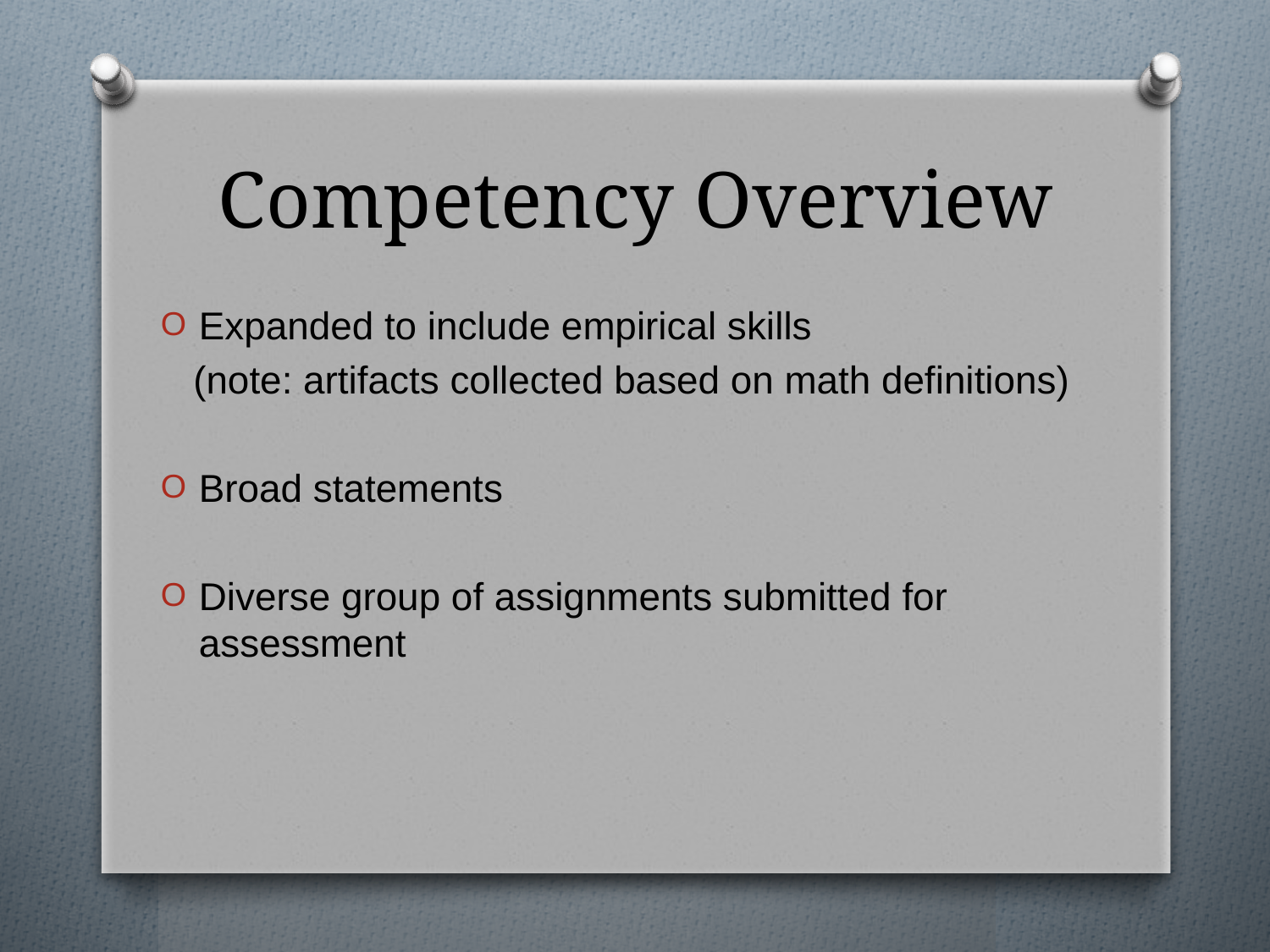

# Competency Overview
Expanded to include empirical skills
   (note: artifacts collected based on math definitions)

Broad statements

Diverse group of assignments submitted for assessment